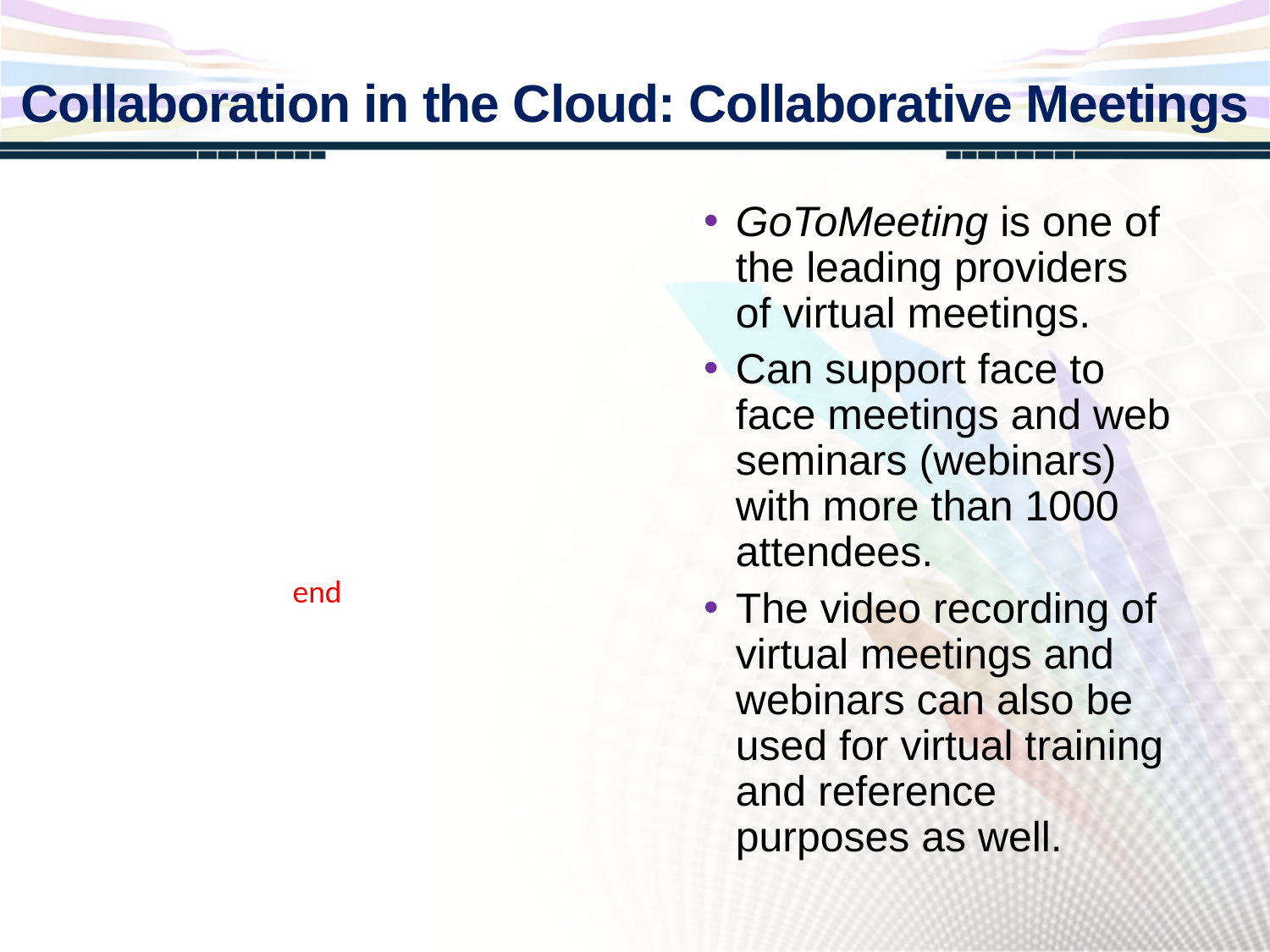

Collaboration in the Cloud: Collaborative Meetings
GoToMeeting is one of the leading providers of virtual meetings.
Can support face to face meetings and web seminars (webinars) with more than 1000 attendees.
The video recording of virtual meetings and webinars can also be used for virtual training and reference purposes as well.

end